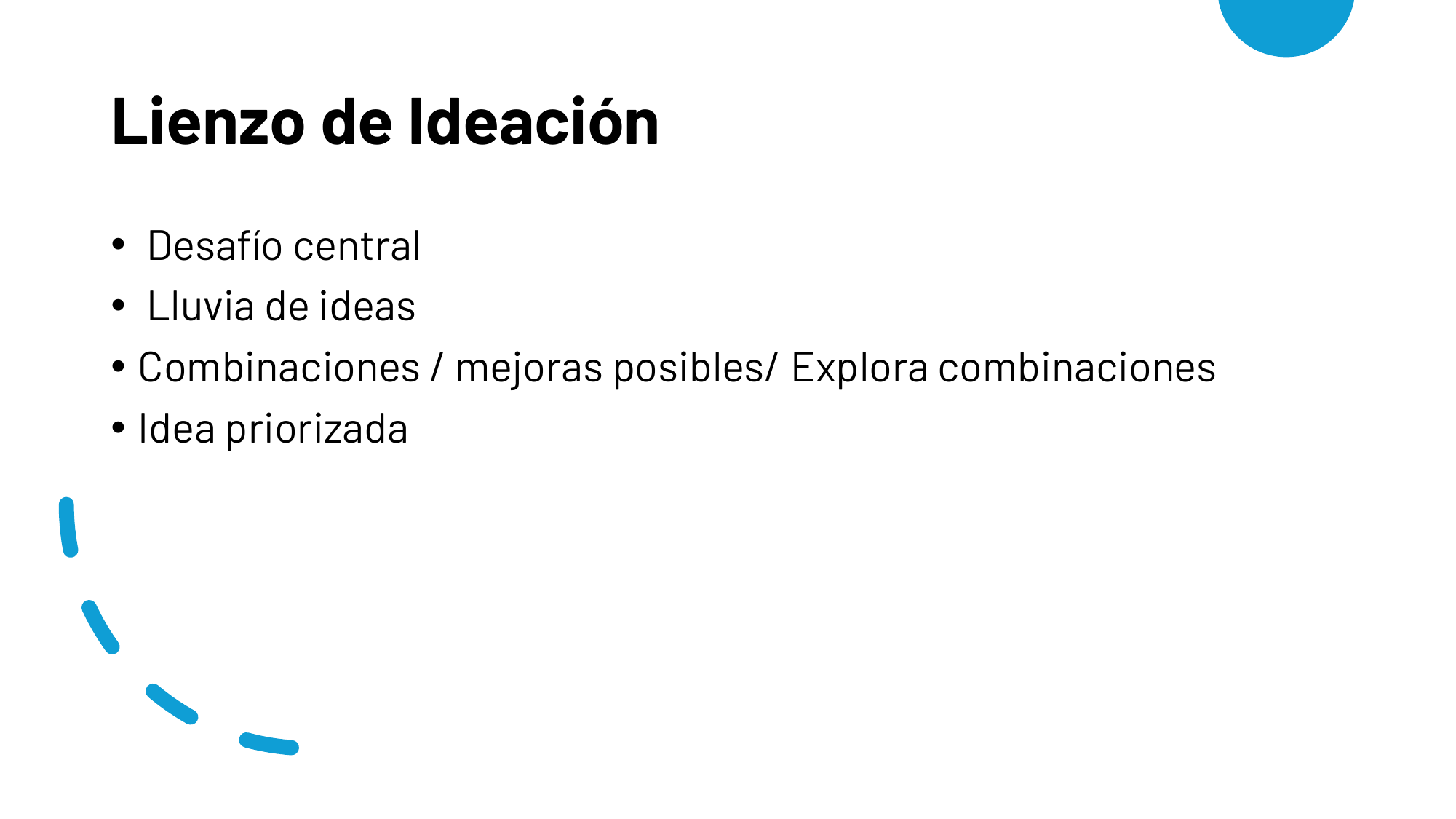

# Lienzo de Ideación
 Desafío central
 Lluvia de ideas
Combinaciones / mejoras posibles/ Explora combinaciones
Idea priorizada